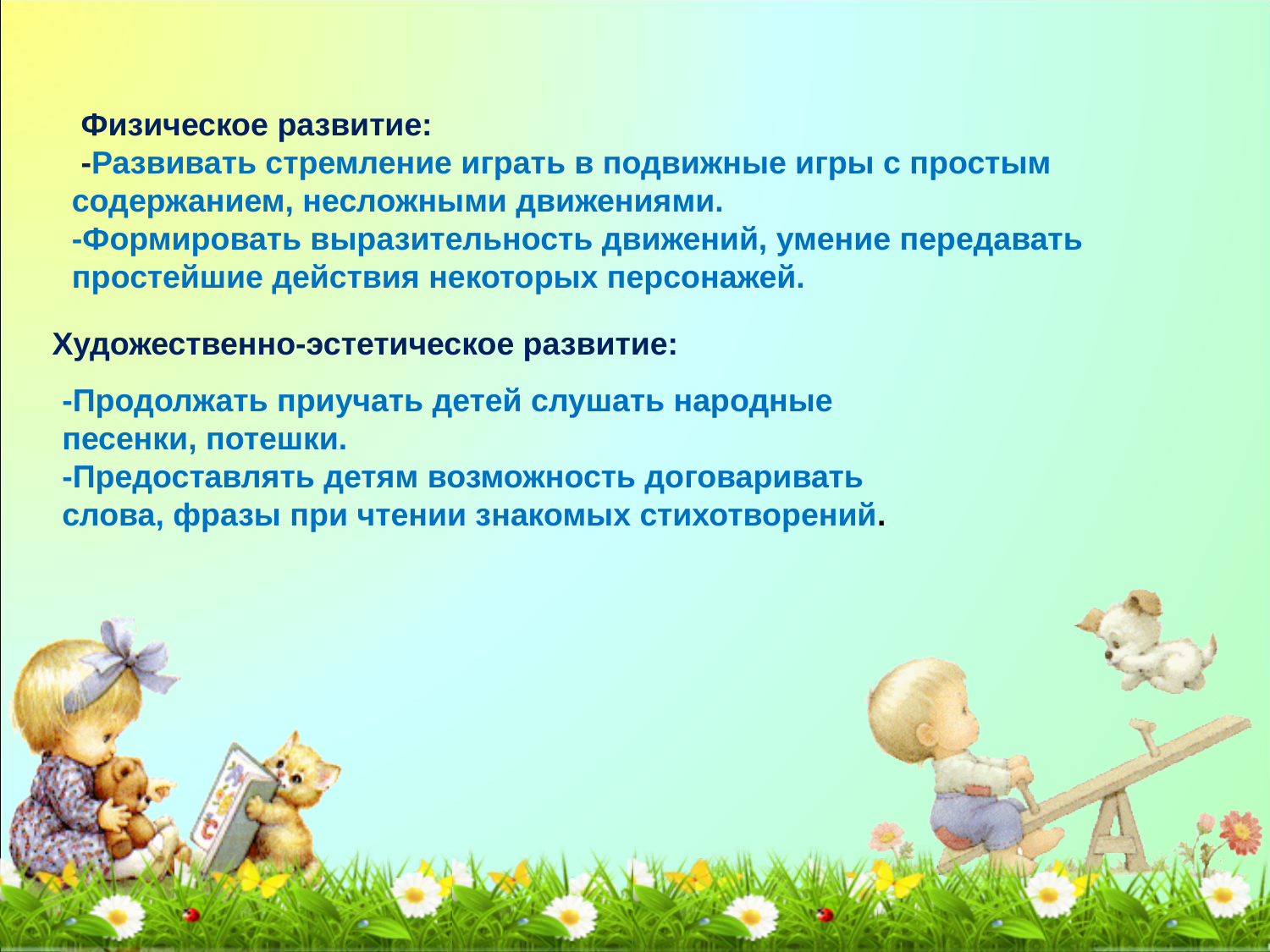

Физическое развитие:
 -Развивать стремление играть в подвижные игры с простым содержанием, несложными движениями.
-Формировать выразительность движений, умение передавать простейшие действия некоторых персонажей.

Художественно-эстетическое развитие:

-Продолжать приучать детей слушать народные песенки, потешки.
-Предоставлять детям возможность договаривать слова, фразы при чтении знакомых стихотворений.